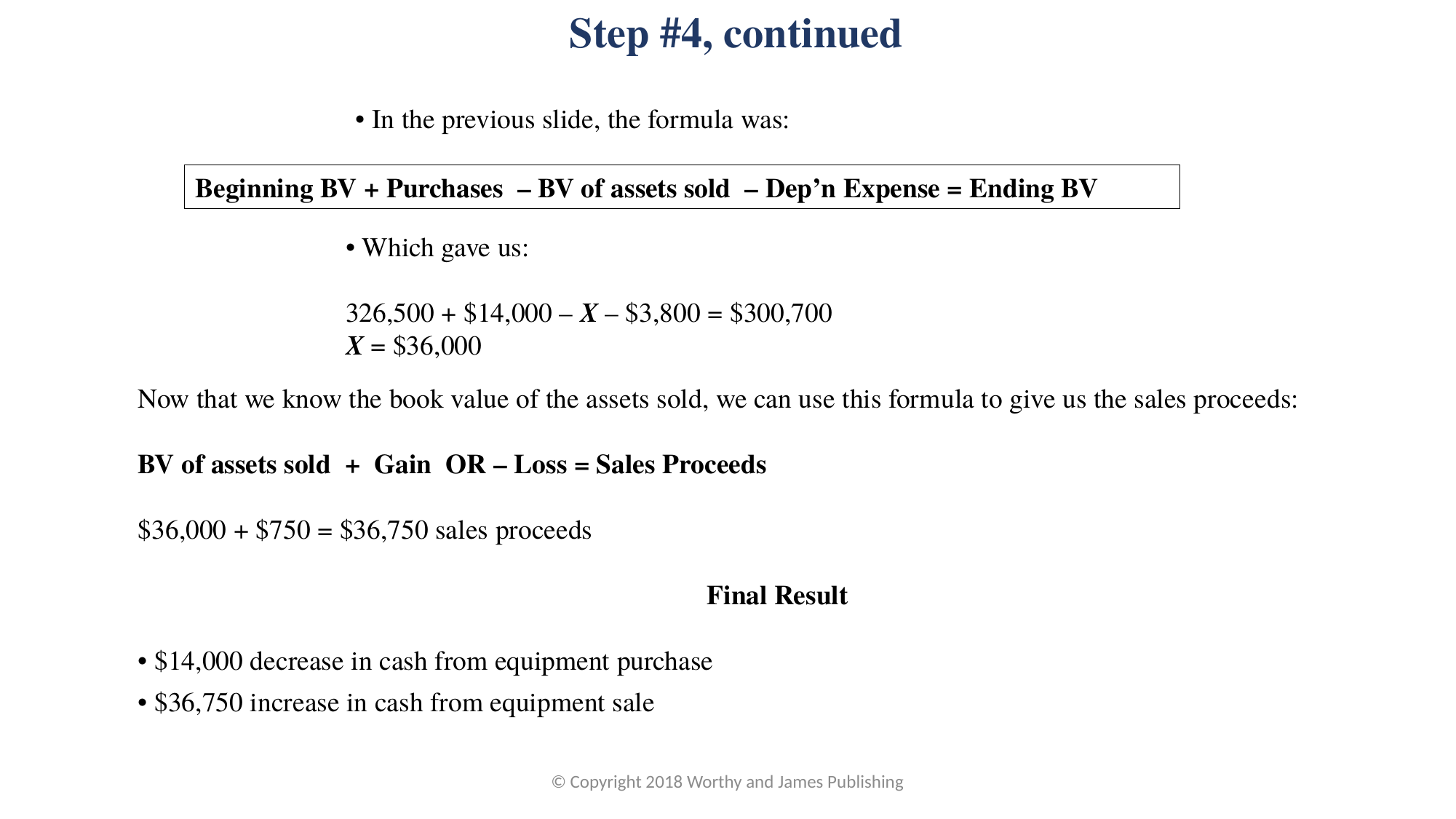

Step #4, continued
• In the previous slide, the formula was:
Beginning BV + Purchases  – BV of assets sold  – Dep’n Expense = Ending BV
• Which gave us:

326,500 + $14,000 – X – $3,800 = $300,700
X = $36,000

Now that we know the book value of the assets sold, we can use this formula to give us the sales proceeds:

BV of assets sold  +  Gain  OR – Loss = Sales Proceeds

$36,000 + $750 = $36,750 sales proceeds

Final Result

• $14,000 decrease in cash from equipment purchase
• $36,750 increase in cash from equipment sale
© Copyright 2018 Worthy and James Publishing